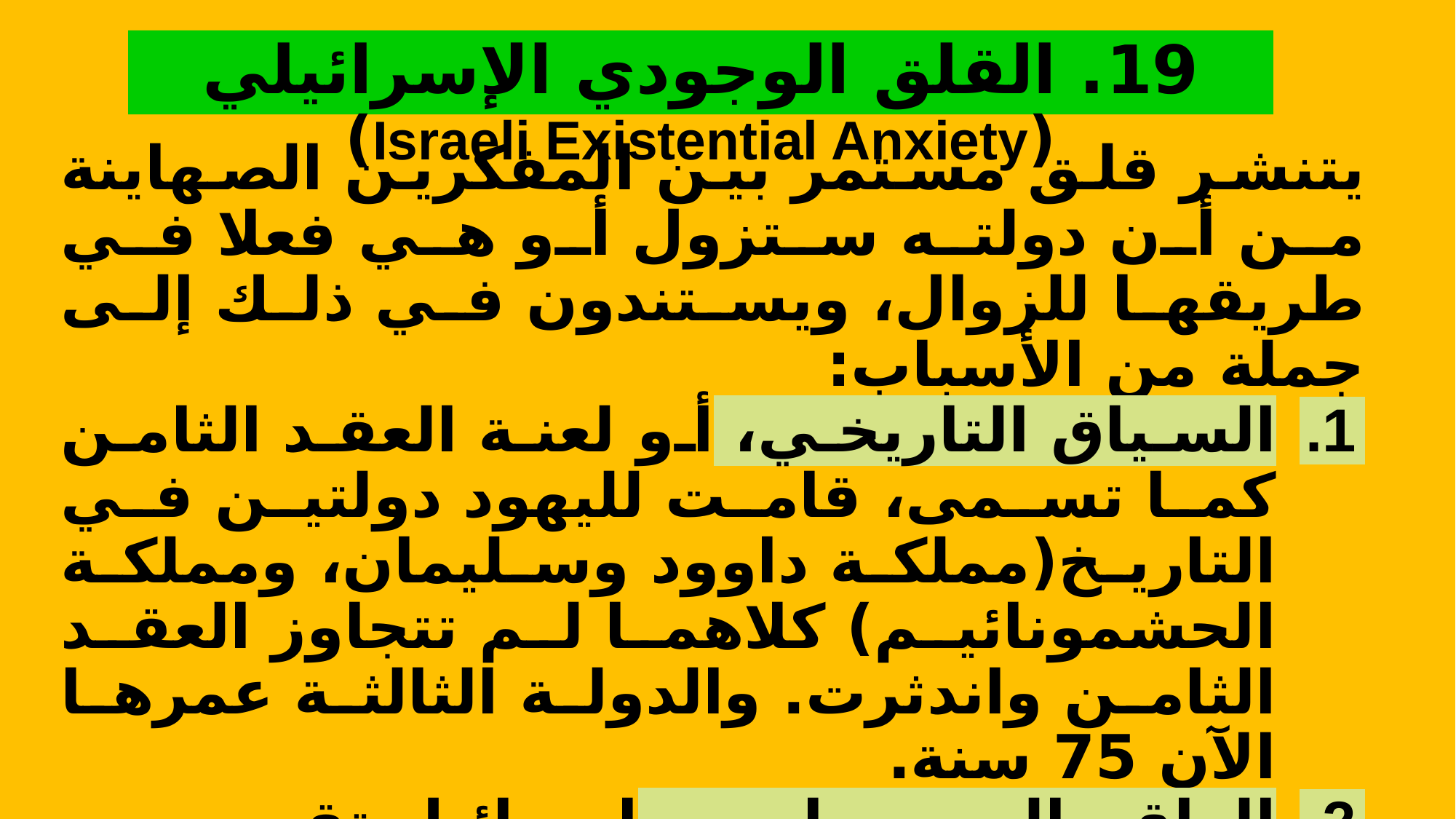

19. القلق الوجودي الإسرائيلي (Israeli Existential Anxiety)
يتنشر قلق مستمر بين المفكرين الصهاينة من أن دولته ستزول أو هي فعلا في طريقها للزوال، ويستندون في ذلك إلى جملة من الأسباب:
السياق التاريخي، أو لعنة العقد الثامن كما تسمى، قامت لليهود دولتين في التاريخ(مملكة داوود وسليمان، ومملكة الحشمونائيم) كلاهما لم تتجاوز العقد الثامن واندثرت. والدولة الثالثة عمرها الآن 75 سنة.
الواقع الجيوسياسي، إسرائيل تقع حسب زعمها في بحر من الأعداء، والإحساس بالتهديد الوجودي دائم لديها، وتجربة الممالك الإفرنجية التي تأسست إبان الحروب الصليبية(مملكة القدس، إمارة انطاكية، إمارة طرابلس..) في المشرق العربي واندثارها مازالت عالقة في أذهانهم، ويرجعون لها مرارا لتبرير خوفهم، اندثرت هذه الممالك الصليبية لأربع أسباب على الأقل: المقاومة الإسلامية، الخلافات والصراعات بين الصليبين، التأثر بالحضارة الإسلامية، نقص المؤازرة من أوروبا.